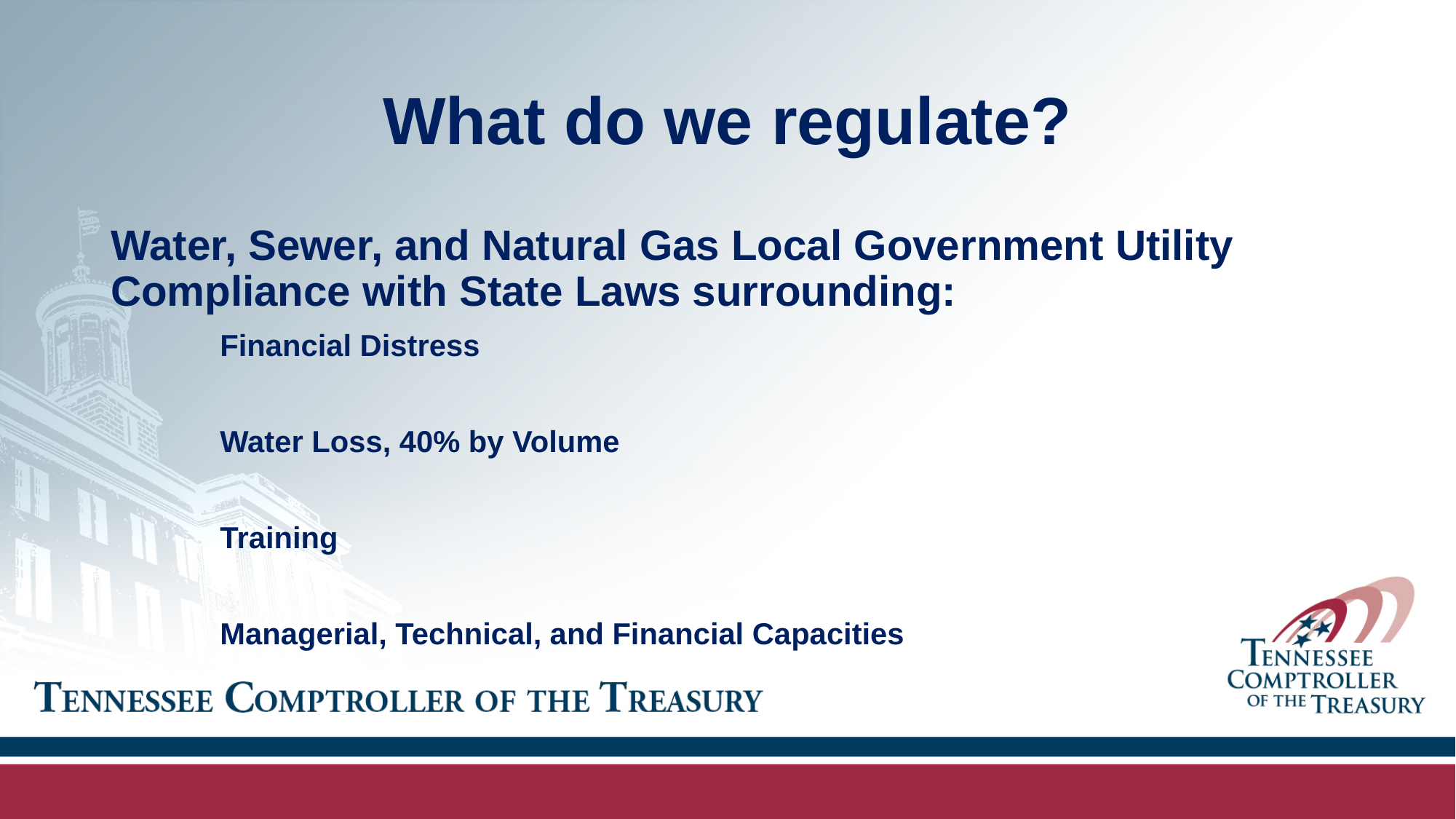

# What do we regulate?
Water, Sewer, and Natural Gas Local Government Utility Compliance with State Laws surrounding:
	Financial Distress

	Water Loss, 40% by Volume

	Training

	Managerial, Technical, and Financial Capacities